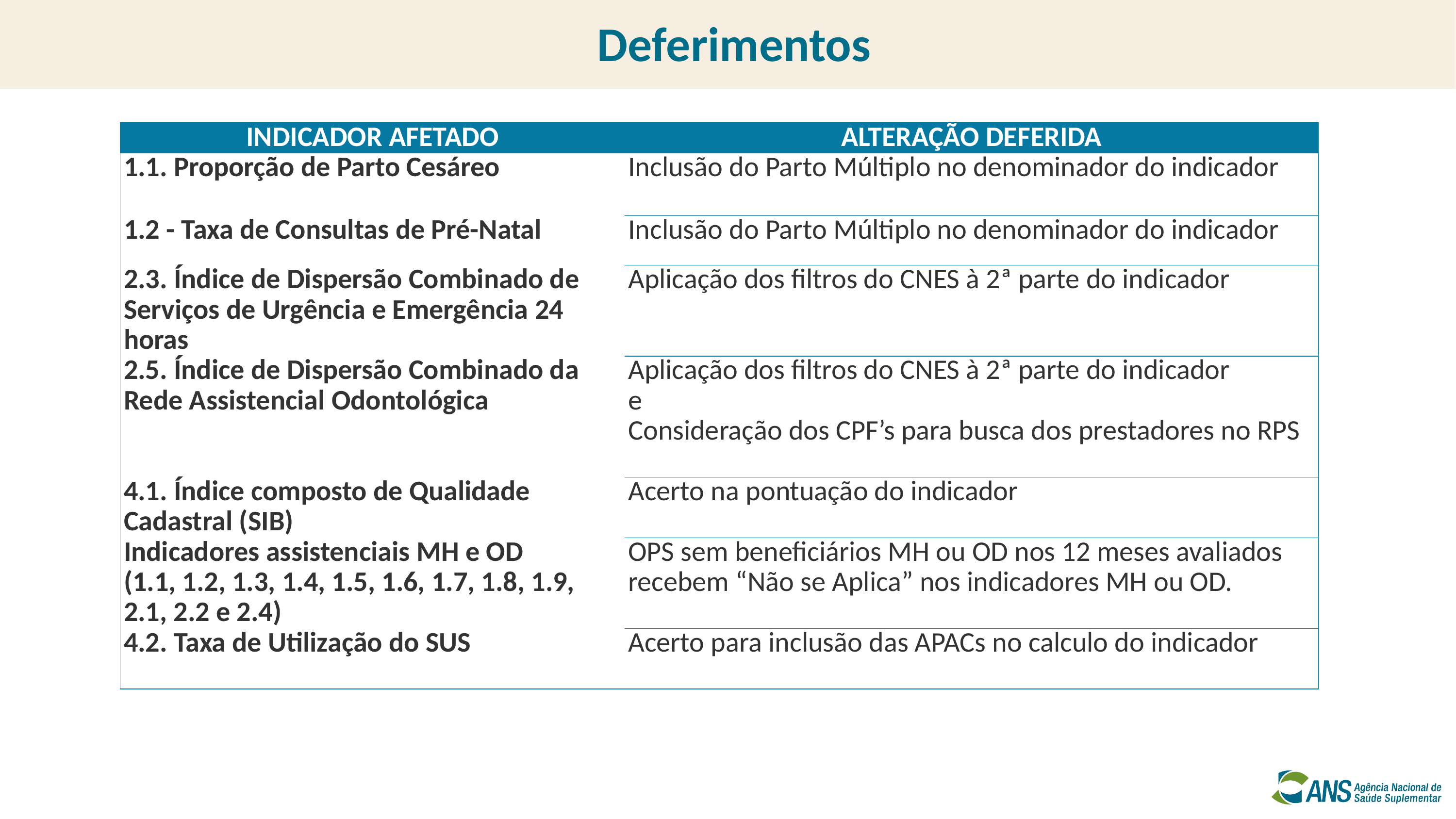

# Deferimentos
| INDICADOR AFETADO | ALTERAÇÃO DEFERIDA |
| --- | --- |
| 1.1. Proporção de Parto Cesáreo | Inclusão do Parto Múltiplo no denominador do indicador |
| 1.2 - Taxa de Consultas de Pré-Natal | Inclusão do Parto Múltiplo no denominador do indicador |
| 2.3. Índice de Dispersão Combinado de Serviços de Urgência e Emergência 24 horas | Aplicação dos filtros do CNES à 2ª parte do indicador |
| 2.5. Índice de Dispersão Combinado da Rede Assistencial Odontológica | Aplicação dos filtros do CNES à 2ª parte do indicador e Consideração dos CPF’s para busca dos prestadores no RPS |
| 4.1. Índice composto de Qualidade Cadastral (SIB) | Acerto na pontuação do indicador |
| Indicadores assistenciais MH e OD (1.1, 1.2, 1.3, 1.4, 1.5, 1.6, 1.7, 1.8, 1.9, 2.1, 2.2 e 2.4) | OPS sem beneficiários MH ou OD nos 12 meses avaliados recebem “Não se Aplica” nos indicadores MH ou OD. |
| 4.2. Taxa de Utilização do SUS | Acerto para inclusão das APACs no calculo do indicador |